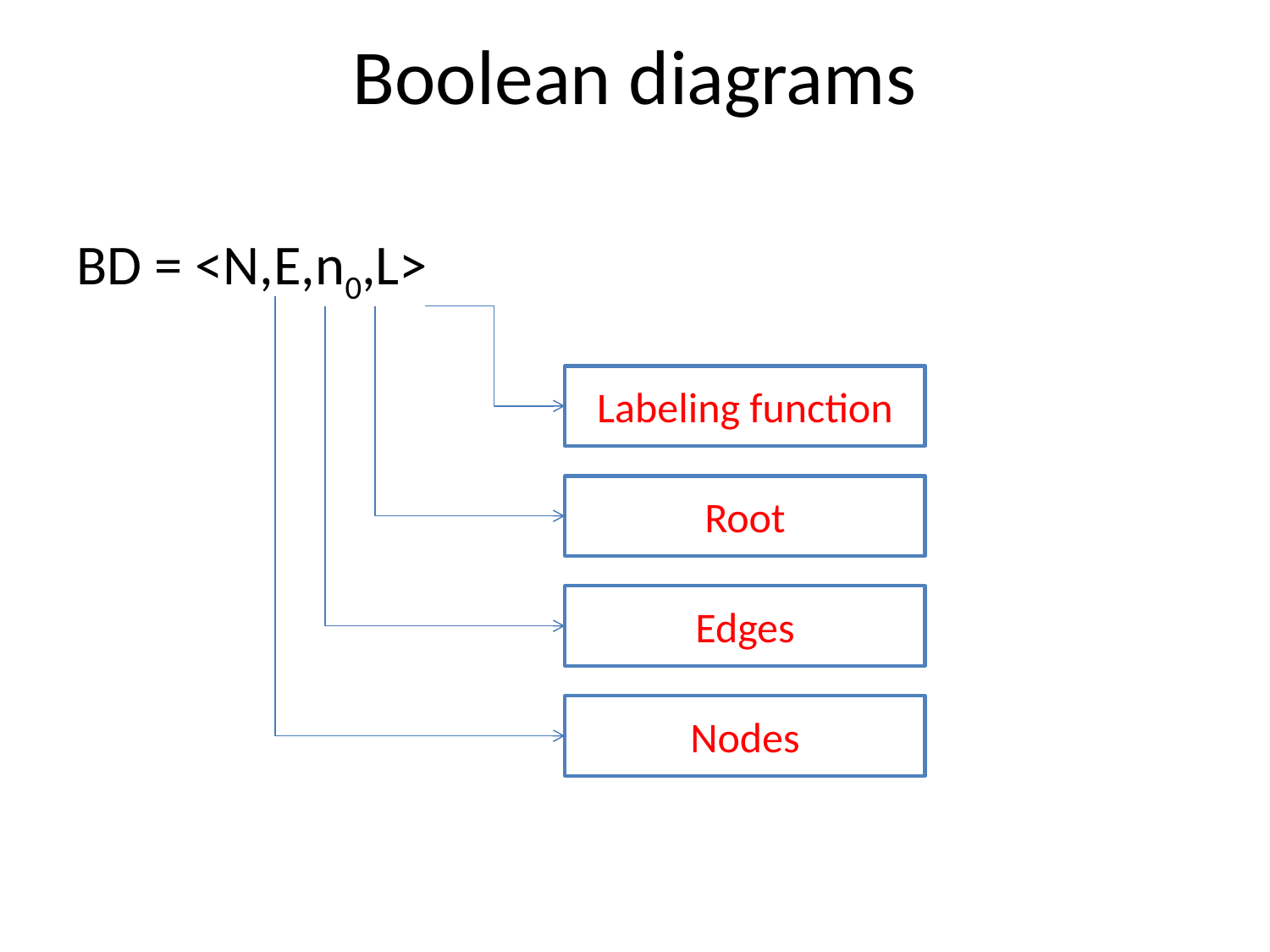

# Boolean diagrams
BD = <N,E,n0,L>
Labeling function
Root
Edges
Nodes